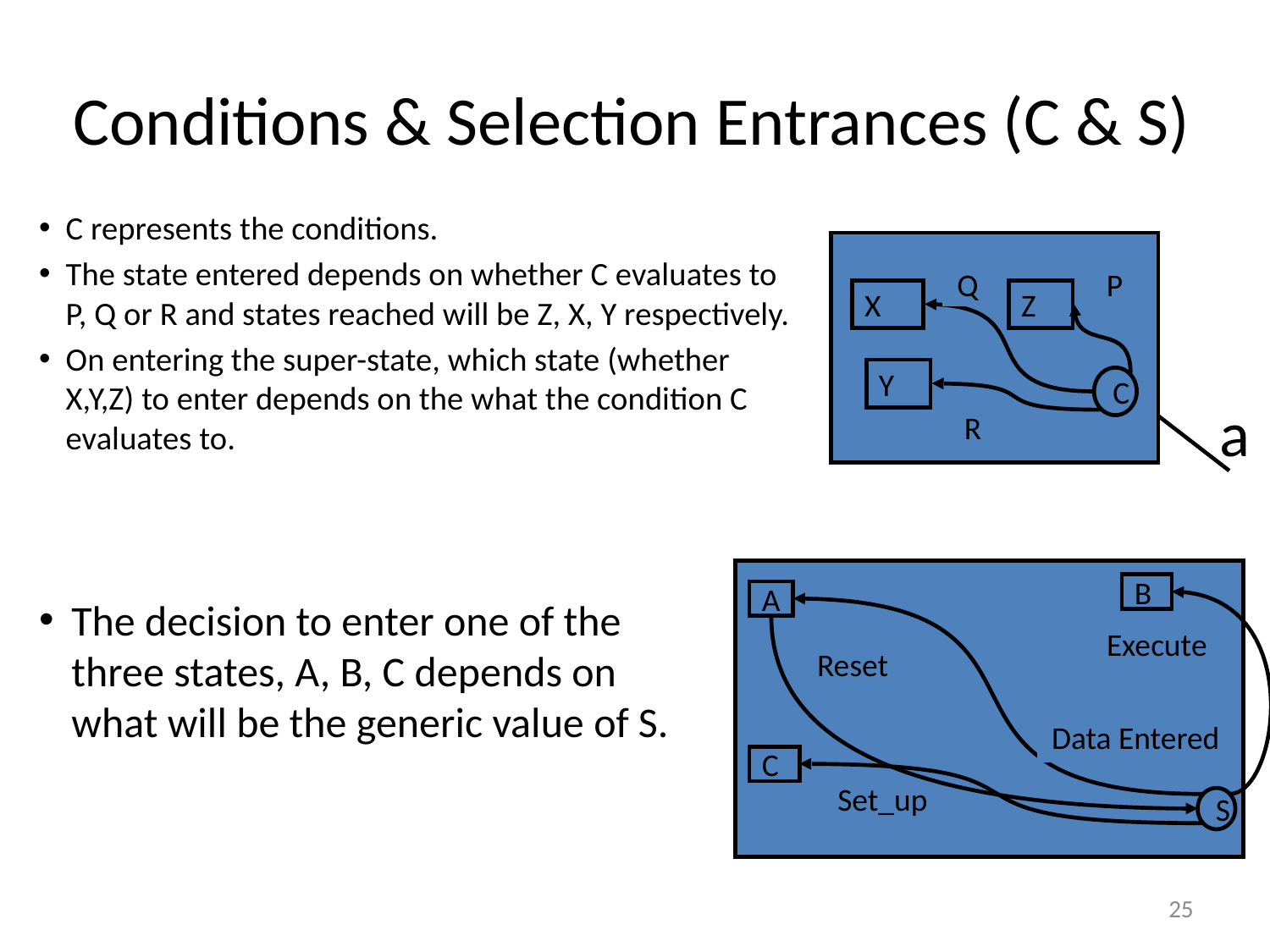

# Conditions & Selection Entrances (C & S)
C represents the conditions.
The state entered depends on whether C evaluates to P, Q or R and states reached will be Z, X, Y respectively.
On entering the super-state, which state (whether X,Y,Z) to enter depends on the what the condition C evaluates to.

Q
P
X
Z
Y
C
R

a

B
A
Execute
Reset
Data Entered
C
Set_up
S
The decision to enter one of the three states, A, B, C depends on what will be the generic value of S.
25